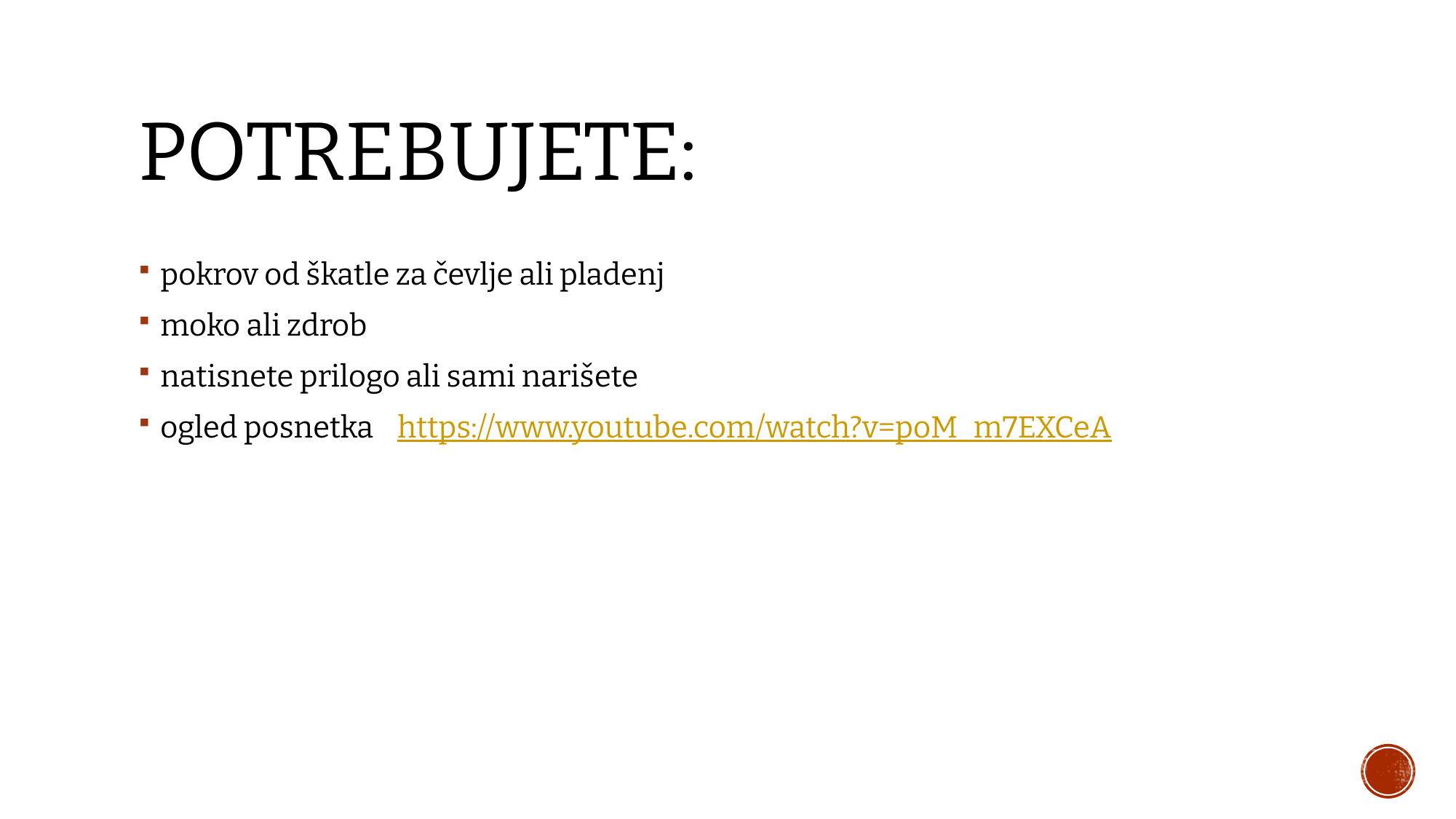

# POTREBUJETE:
pokrov od škatle za čevlje ali pladenj
moko ali zdrob
natisnete prilogo ali sami narišete
ogled posnetka    https://www.youtube.com/watch?v=poM_m7EXCeA